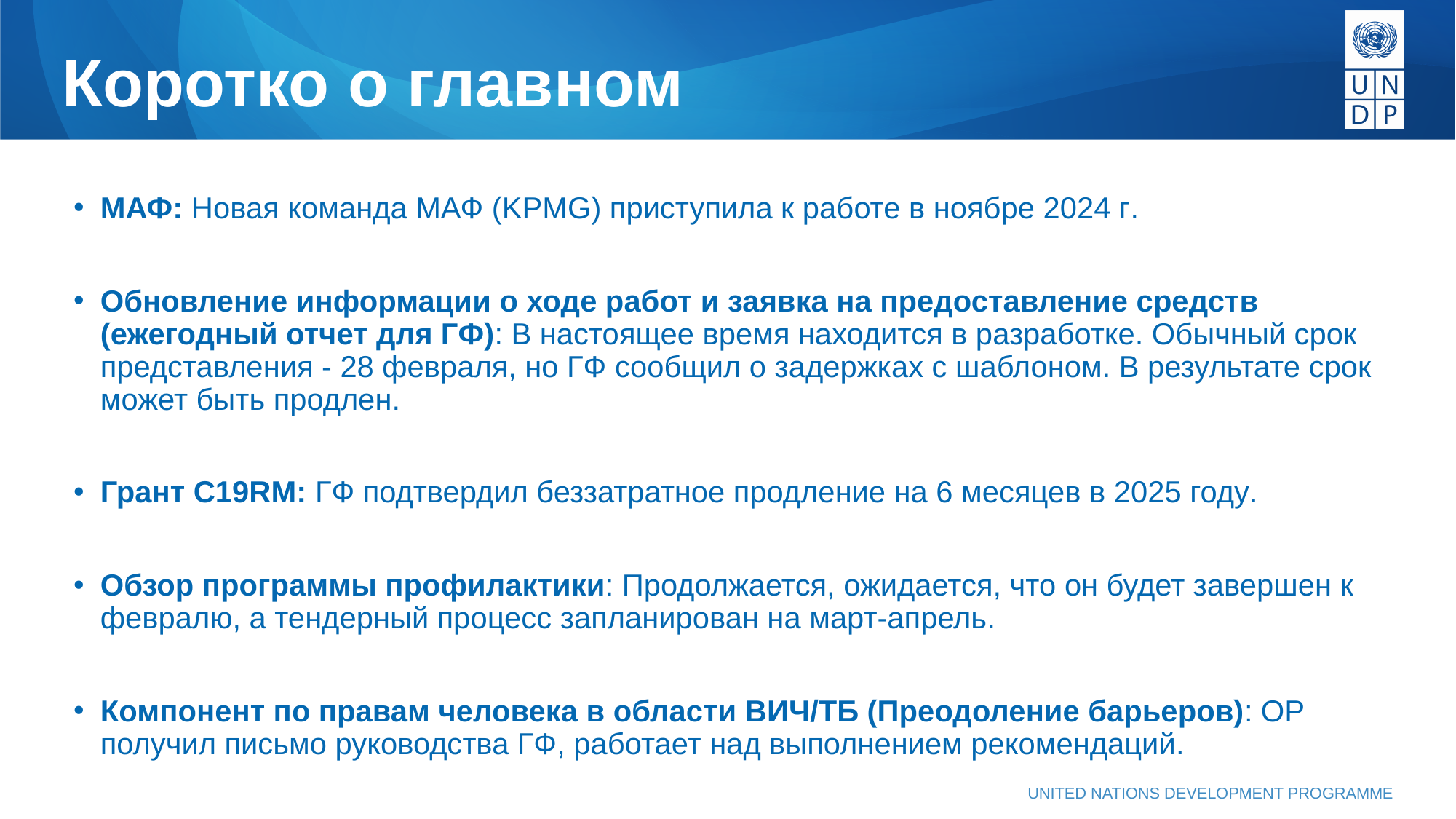

# Коротко о главном
МАФ: Новая команда МАФ (KPMG) приступила к работе в ноябре 2024 г.

Обновление информации о ходе работ и заявка на предоставление средств (ежегодный отчет для ГФ): В настоящее время находится в разработке. Обычный срок представления - 28 февраля, но ГФ сообщил о задержках с шаблоном. В результате срок может быть продлен.

Грант C19RM: ГФ подтвердил беззатратное продление на 6 месяцев в 2025 году.

Обзор программы профилактики: Продолжается, ожидается, что он будет завершен к февралю, а тендерный процесс запланирован на март-апрель.

Компонент по правам человека в области ВИЧ/ТБ (Преодоление барьеров): ОР получил письмо руководства ГФ, работает над выполнением рекомендаций.